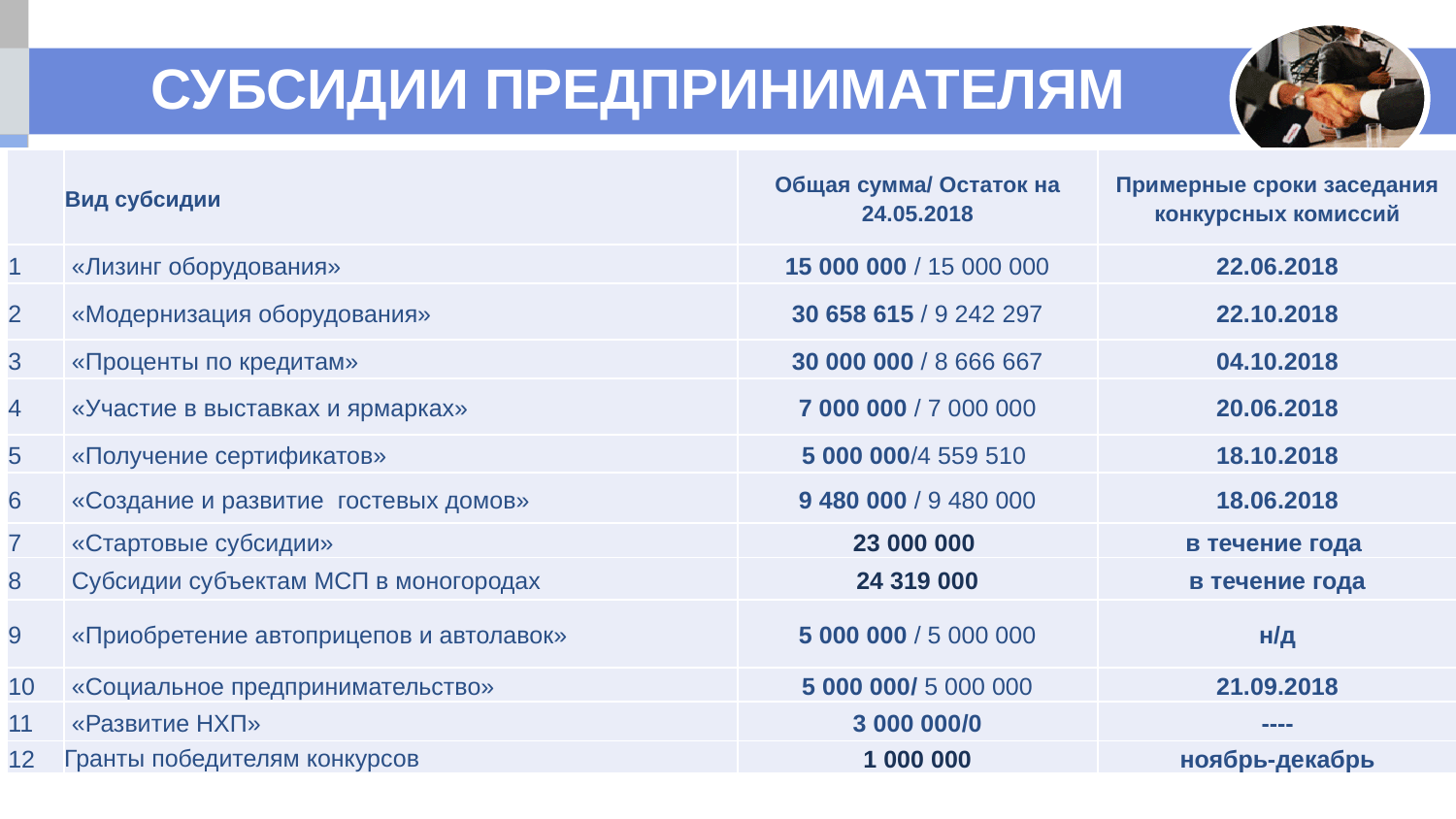

СУБСИДИИ ПРЕДПРИНИМАТЕЛЯМ

|  | Вид субсидии | Общая сумма/ Остаток на 24.05.2018 | Примерные сроки заседания конкурсных комиссий |
| --- | --- | --- | --- |
| 1 | «Лизинг оборудования» | 15 000 000 / 15 000 000 | 22.06.2018 |
| 2 | «Модернизация оборудования» | 30 658 615 / 9 242 297 | 22.10.2018 |
| 3 | «Проценты по кредитам» | 30 000 000 / 8 666 667 | 04.10.2018 |
| 4 | «Участие в выставках и ярмарках» | 7 000 000 / 7 000 000 | 20.06.2018 |
| 5 | «Получение сертификатов» | 5 000 000/4 559 510 | 18.10.2018 |
| 6 | «Создание и развитие гостевых домов» | 9 480 000 / 9 480 000 | 18.06.2018 |
| 7 | «Стартовые субсидии» | 23 000 000 | в течение года |
| 8 | Субсидии субъектам МСП в моногородах | 24 319 000 | в течение года |
| 9 | «Приобретение автоприцепов и автолавок» | 5 000 000 / 5 000 000 | н/д |
| 10 | «Социальное предпринимательство» | 5 000 000/ 5 000 000 | 21.09.2018 |
| 11 | «Развитие НХП» | 3 000 000/0 | ---- |
| 12 | Гранты победителям конкурсов | 1 000 000 | ноябрь-декабрь |